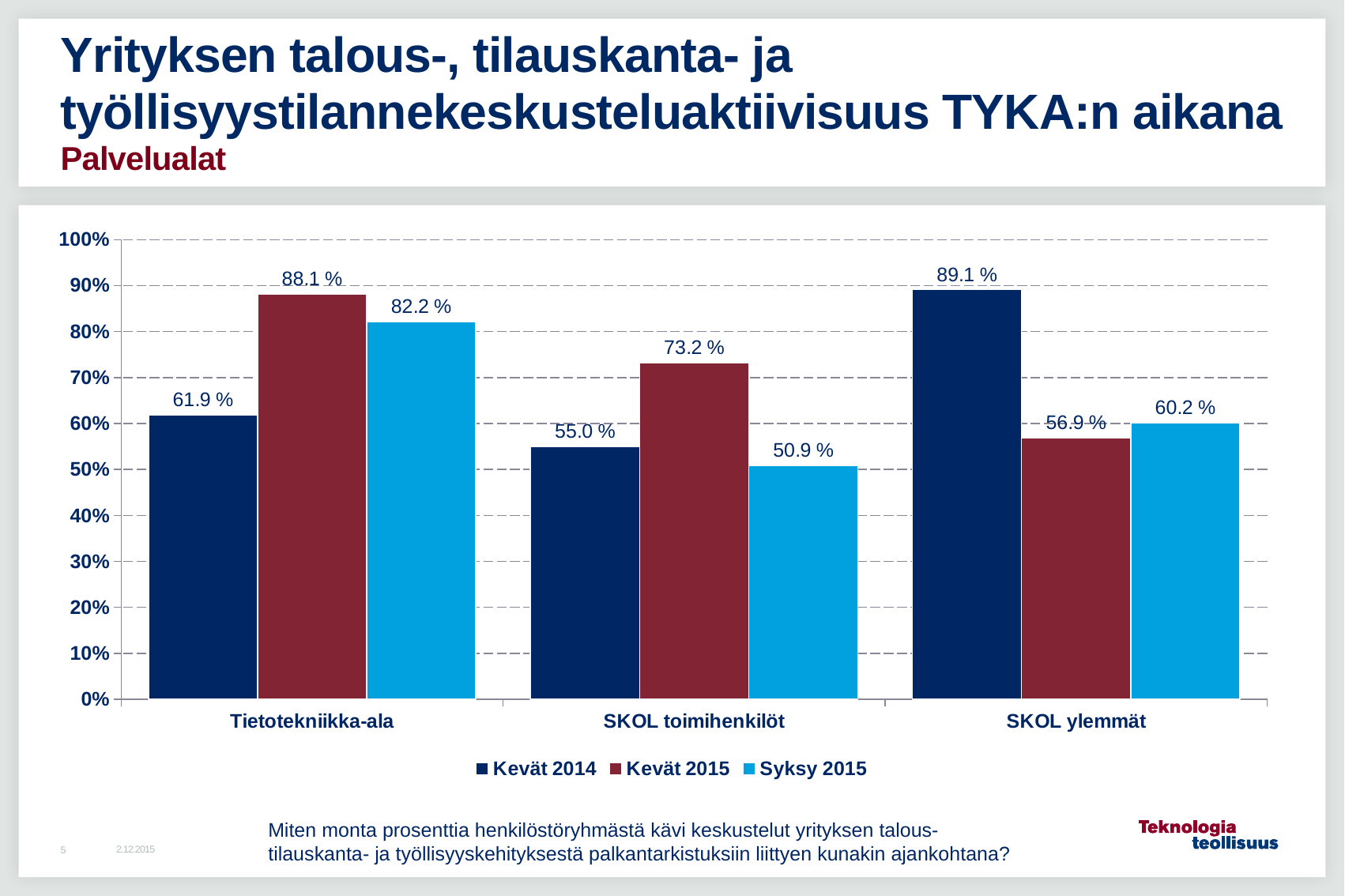

# Yrityksen talous-, tilauskanta- ja työllisyystilannekeskusteluaktiivisuus TYKA:n aikana Palvelualat

### Chart

| Category | Kevät 2014 | Kevät 2015 | Syksy 2015 |
|---|---|---|---|
| Tietotekniikka-ala | 0.619 | 0.881 | 0.822 |
| SKOL toimihenkilöt | 0.55 | 0.732 | 0.509 |
| SKOL ylemmät | 0.891 | 0.569 | 0.602 |
Miten monta prosenttia henkilöstöryhmästä kävi keskustelut yrityksen talous- tilauskanta- ja työllisyyskehityksestä palkantarkistuksiin liittyen kunakin ajankohtana?
2.12.2015
5